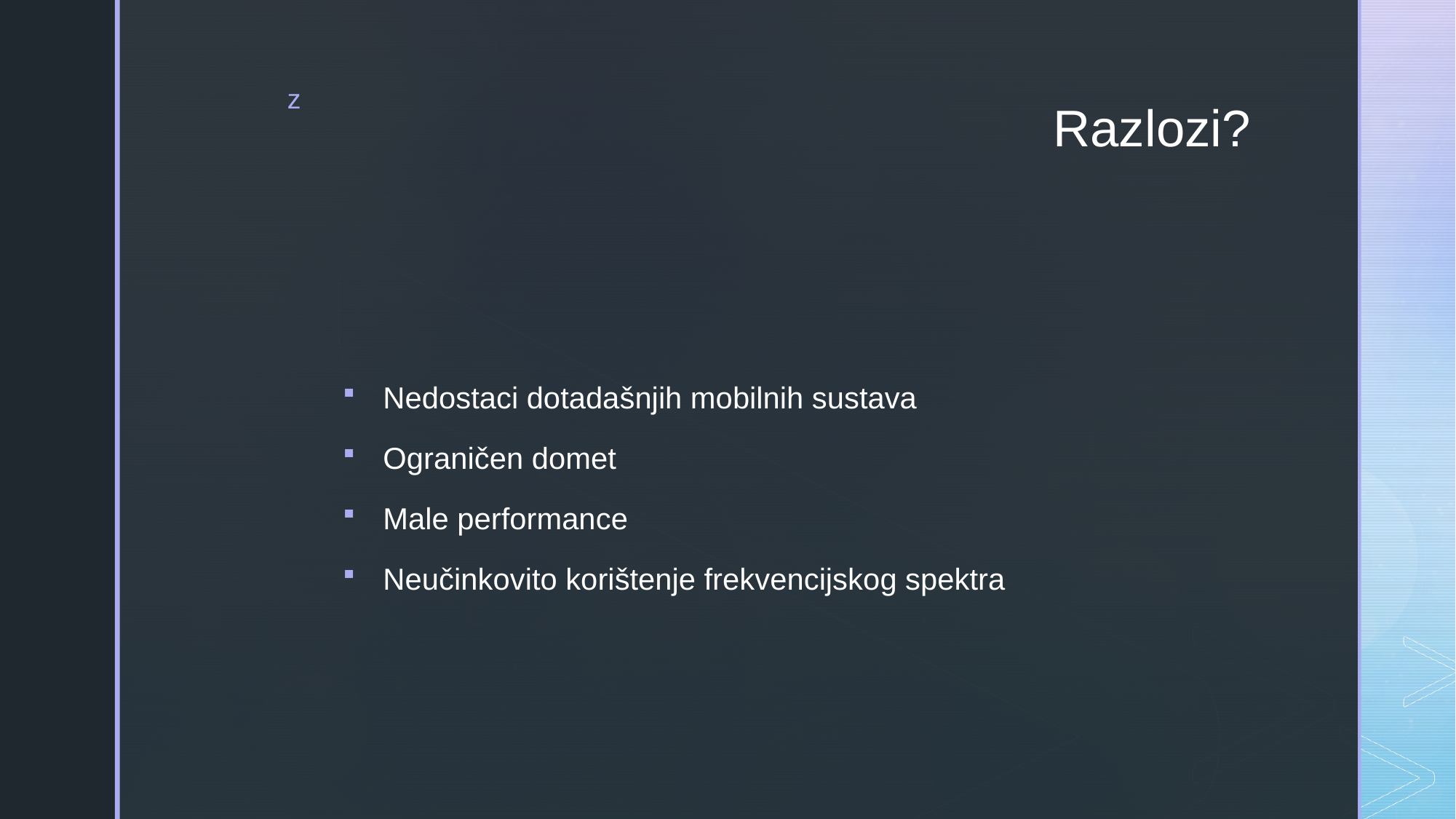

# Razlozi?
Nedostaci dotadašnjih mobilnih sustava
Ograničen domet
Male performance
Neučinkovito korištenje frekvencijskog spektra